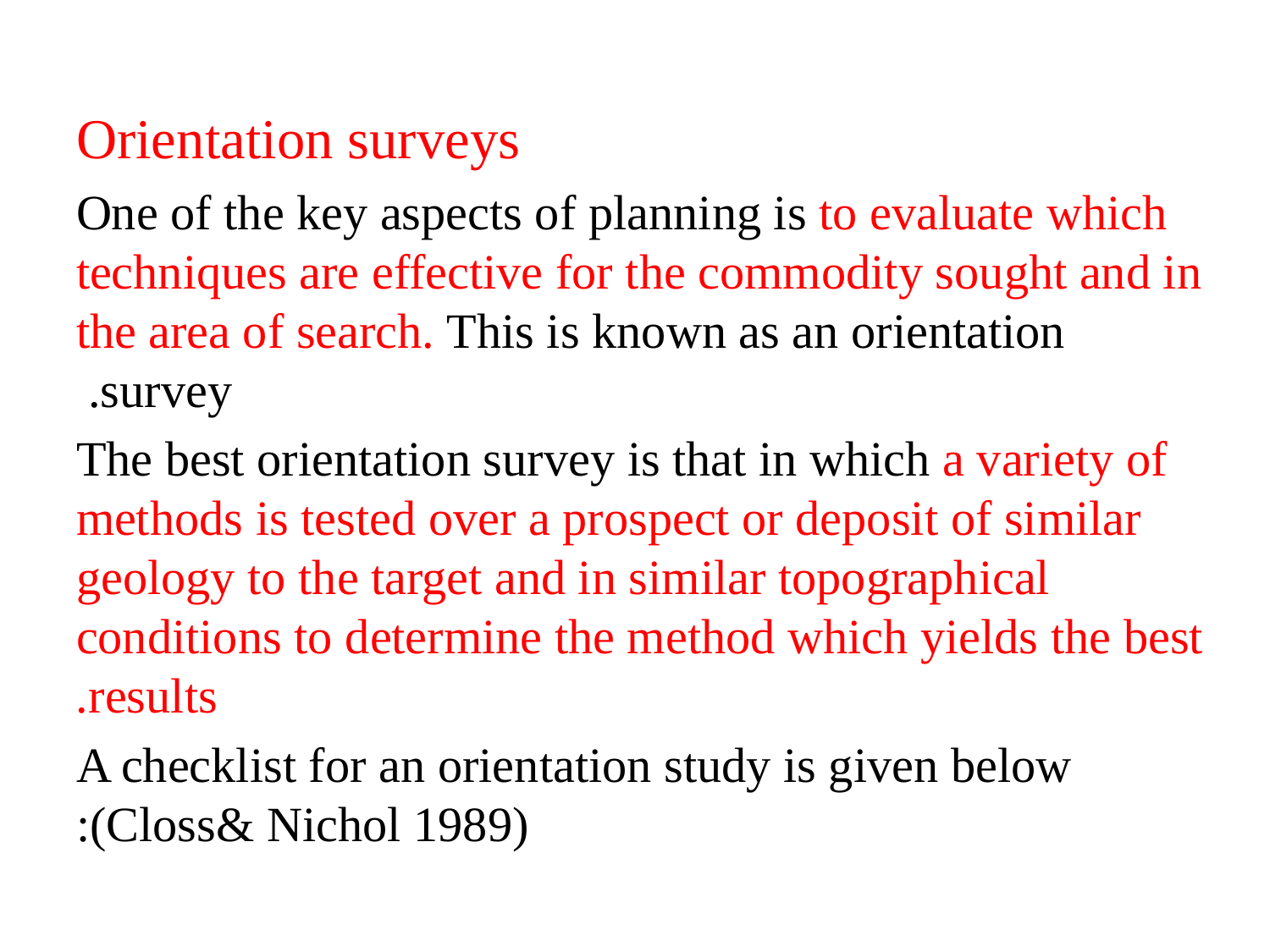

Orientation surveys
  One of the key aspects of planning is to evaluate which techniques are effective for the commodity sought and in the area of search. This is known as an orientation survey.
   The best orientation survey is that in which a variety of methods is tested over a prospect or deposit of similar geology to the target and in similar topographical conditions to determine the method which yields the best results.
      A checklist for an orientation study is given below (Closs& Nichol 1989):